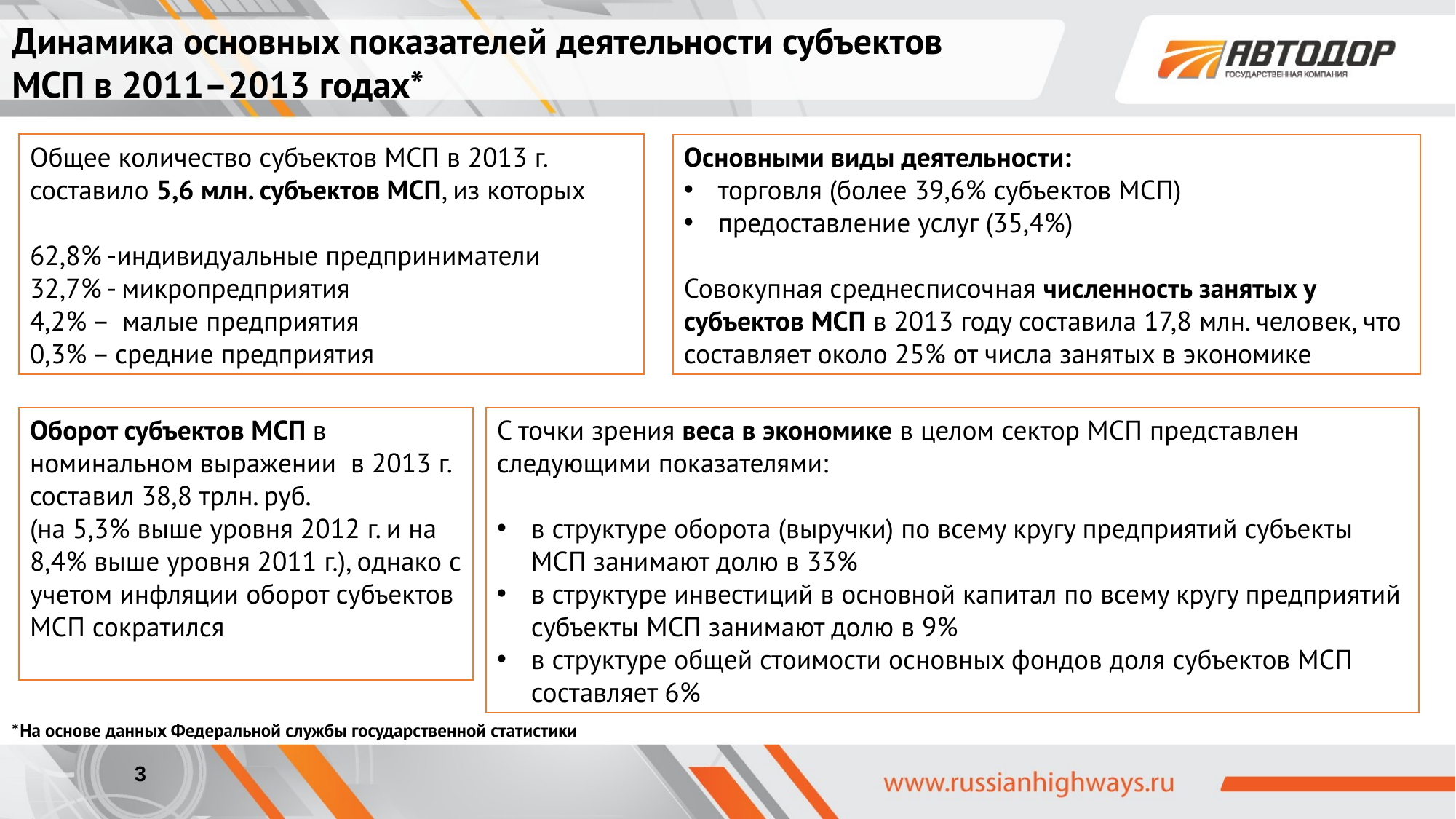

Динамика основных показателей деятельности субъектов МСП в 2011–2013 годах*
Общее количество субъектов МСП в 2013 г. составило 5,6 млн. субъектов МСП, из которых

62,8% -индивидуальные предприниматели
32,7% - микропредприятия
4,2% –  малые предприятия
0,3% – средние предприятия
Основными виды деятельности:
торговля (более 39,6% субъектов МСП)
предоставление услуг (35,4%)

Совокупная среднесписочная численность занятых у субъектов МСП в 2013 году составила 17,8 млн. человек, что составляет около 25% от числа занятых в экономике
Оборот субъектов МСП в номинальном выражении  в 2013 г. составил 38,8 трлн. руб.
(на 5,3% выше уровня 2012 г. и на 8,4% выше уровня 2011 г.), однако с учетом инфляции оборот субъектов МСП сократился

С точки зрения веса в экономике в целом сектор МСП представлен следующими показателями:

в структуре оборота (выручки) по всему кругу предприятий субъекты МСП занимают долю в 33%
в структуре инвестиций в основной капитал по всему кругу предприятий субъекты МСП занимают долю в 9%
в структуре общей стоимости основных фондов доля субъектов МСП составляет 6%
*На основе данных Федеральной службы государственной статистики
3